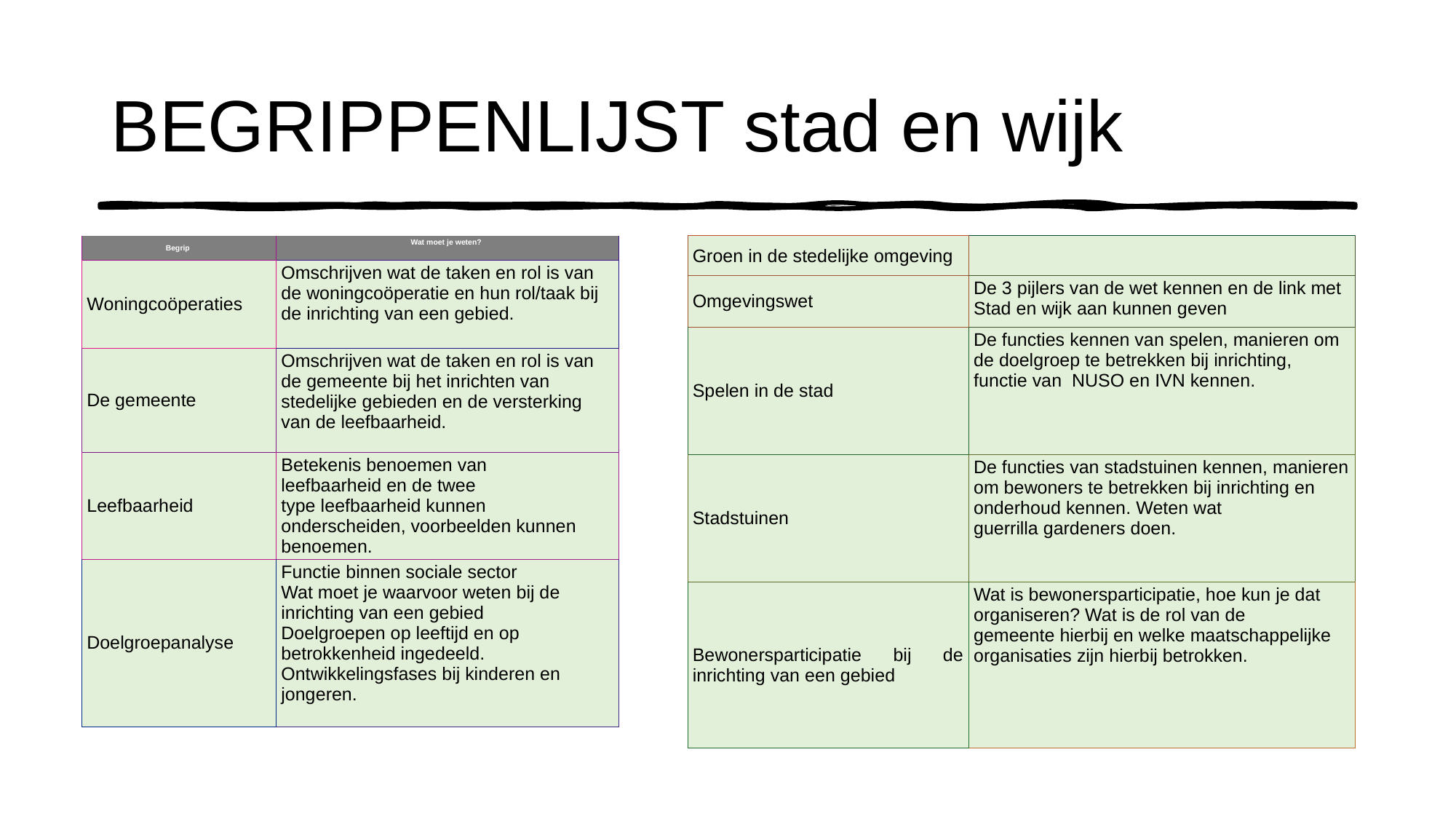

# BEGRIPPENLIJST stad en wijk
| Begrip | Wat moet je weten? |
| --- | --- |
| Woningcoöperaties | Omschrijven wat de taken en rol is van de woningcoöperatie en hun rol/taak bij de inrichting van een gebied. |
| De gemeente | Omschrijven wat de taken en rol is van de gemeente bij het inrichten van stedelijke gebieden en de versterking van de leefbaarheid. |
| Leefbaarheid | Betekenis benoemen van leefbaarheid en de twee type leefbaarheid kunnen onderscheiden, voorbeelden kunnen benoemen. |
| Doelgroepanalyse | Functie binnen sociale sector  Wat moet je waarvoor weten bij de inrichting van een gebied  Doelgroepen op leeftijd en op betrokkenheid ingedeeld.  Ontwikkelingsfases bij kinderen en jongeren. |
| Groen in de stedelijke omgeving |  |
| --- | --- |
| Omgevingswet | De 3 pijlers van de wet kennen en de link met Stad en wijk aan kunnen geven |
| Spelen in de stad | De functies kennen van spelen, manieren om de doelgroep te betrekken bij inrichting, functie van  NUSO en IVN kennen. |
| Stadstuinen | De functies van stadstuinen kennen, manieren om bewoners te betrekken bij inrichting en onderhoud kennen. Weten wat guerrilla gardeners doen. |
| Bewonersparticipatie bij de inrichting van een gebied | Wat is bewonersparticipatie, hoe kun je dat organiseren? Wat is de rol van de gemeente hierbij en welke maatschappelijke organisaties zijn hierbij betrokken. |